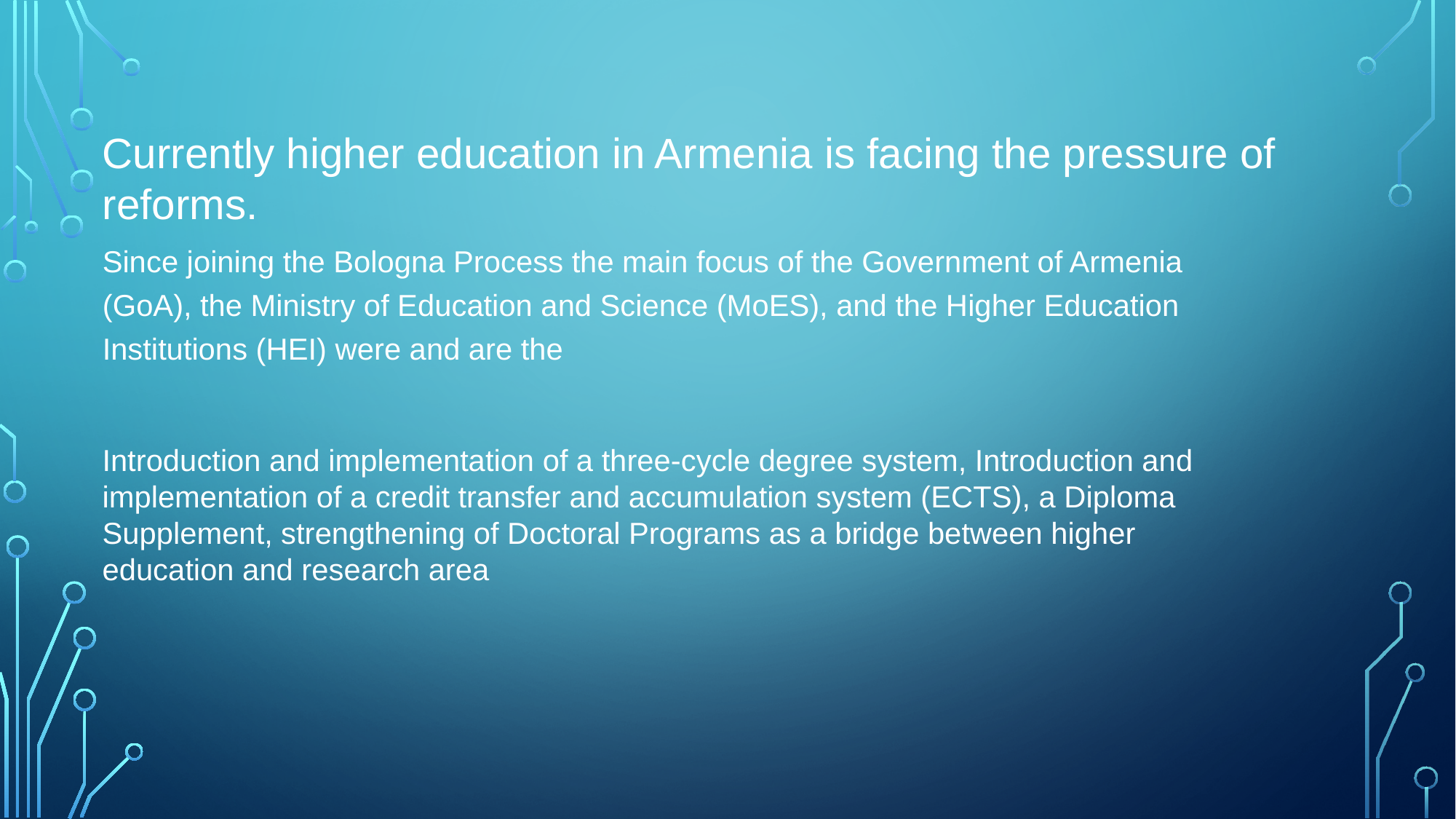

Currently higher education in Armenia is facing the pressure of reforms.

Since joining the Bologna Process the main focus of the Government of Armenia (GoA), the Ministry of Education and Science (MoES), and the Higher Education Institutions (HEI) were and are the
Introduction and implementation of a three-cycle degree system, Introduction and implementation of a credit transfer and accumulation system (ECTS), a Diploma Supplement, strengthening of Doctoral Programs as a bridge between higher education and research area